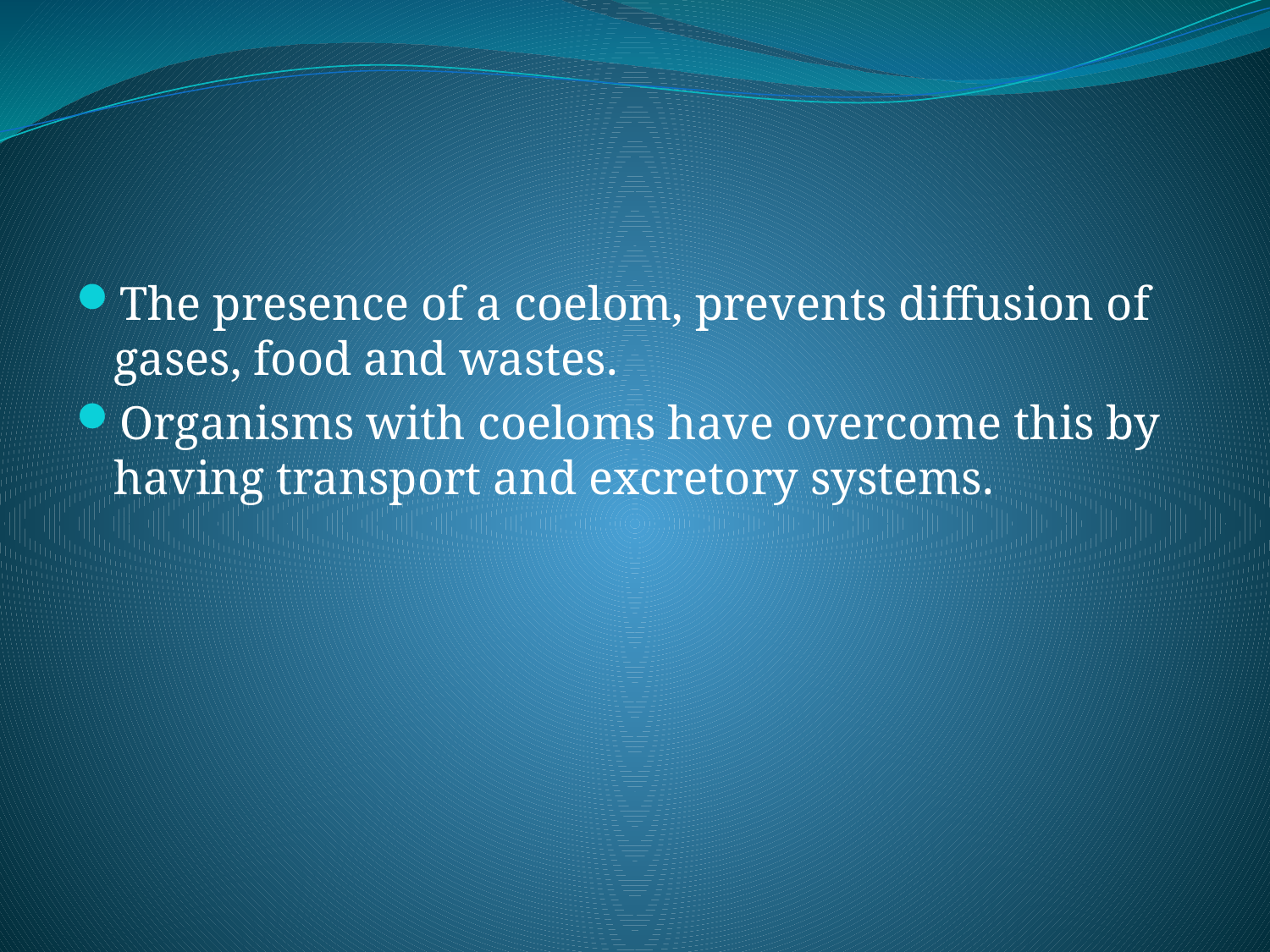

#
The presence of a coelom, prevents diffusion of gases, food and wastes.
Organisms with coeloms have overcome this by having transport and excretory systems.